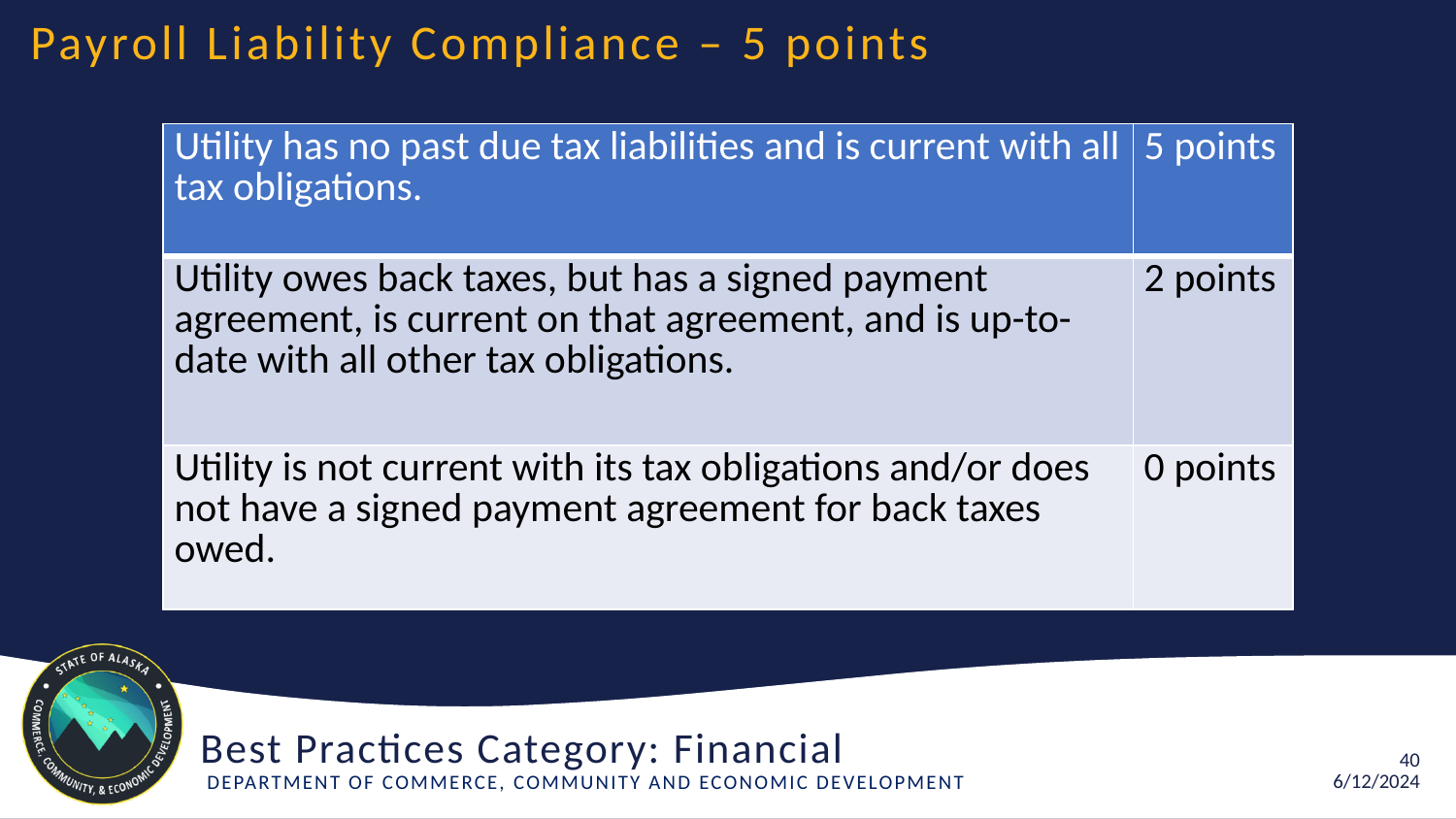

# Payroll Liability Compliance – 5 points
| Utility has no past due tax liabilities and is current with all tax obligations. | 5 points |
| --- | --- |
| Utility owes back taxes, but has a signed payment agreement, is current on that agreement, and is up-to-date with all other tax obligations. | 2 points |
| Utility is not current with its tax obligations and/or does not have a signed payment agreement for back taxes owed. | 0 points |
Best Practices Category: Financial
40
6/12/2024